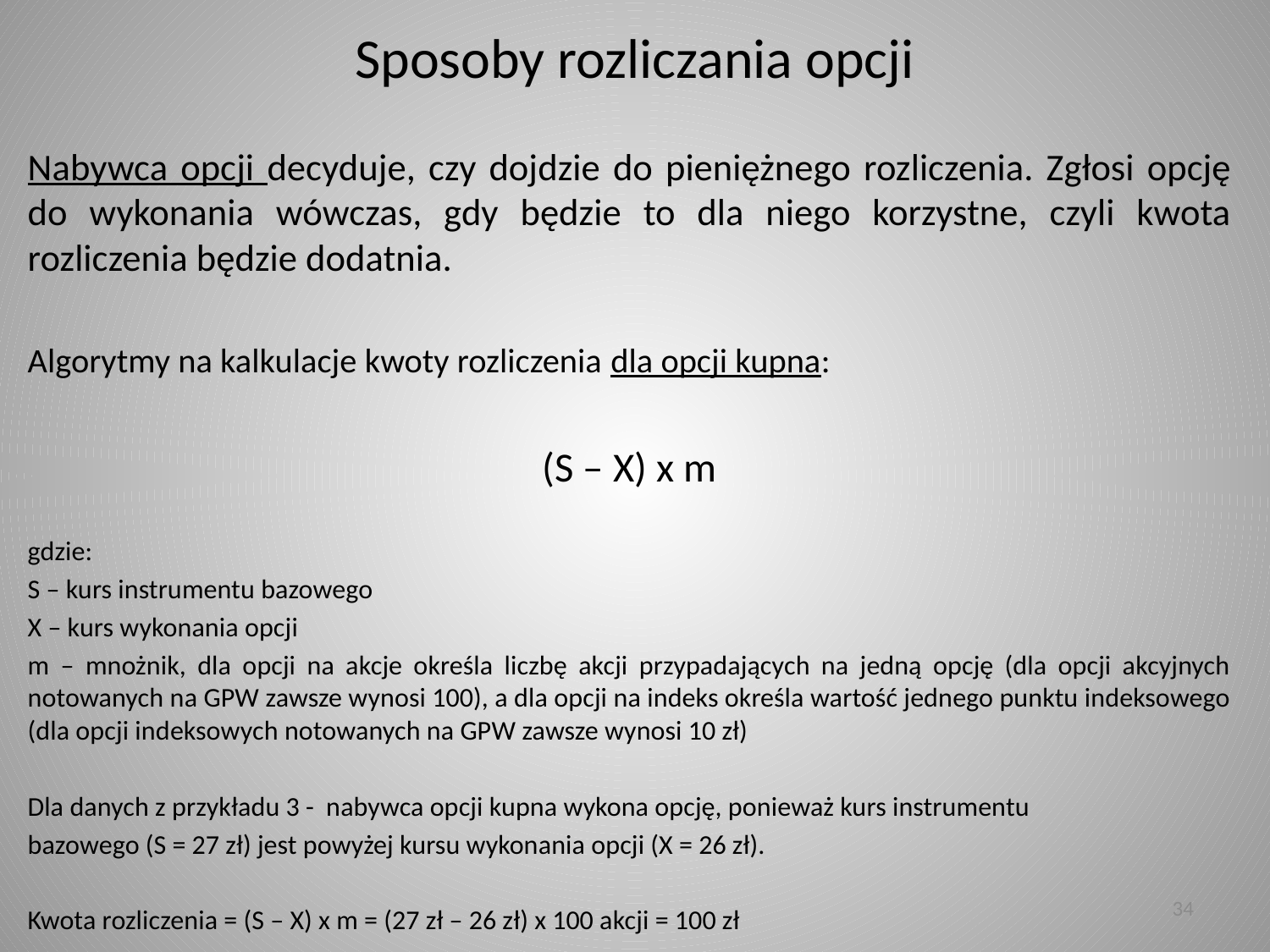

# Sposoby rozliczania opcji
Nabywca opcji decyduje, czy dojdzie do pieniężnego rozliczenia. Zgłosi opcję do wykonania wówczas, gdy będzie to dla niego korzystne, czyli kwota rozliczenia będzie dodatnia.

Algorytmy na kalkulacje kwoty rozliczenia dla opcji kupna:

(S – X) x m

gdzie:
S – kurs instrumentu bazowego
X – kurs wykonania opcji
m – mnożnik, dla opcji na akcje określa liczbę akcji przypadających na jedną opcję (dla opcji akcyjnych notowanych na GPW zawsze wynosi 100), a dla opcji na indeks określa wartość jednego punktu indeksowego (dla opcji indeksowych notowanych na GPW zawsze wynosi 10 zł)

Dla danych z przykładu 3 -  nabywca opcji kupna wykona opcję, ponieważ kurs instrumentu
bazowego (S = 27 zł) jest powyżej kursu wykonania opcji (X = 26 zł).

Kwota rozliczenia = (S – X) x m = (27 zł – 26 zł) x 100 akcji = 100 zł
34